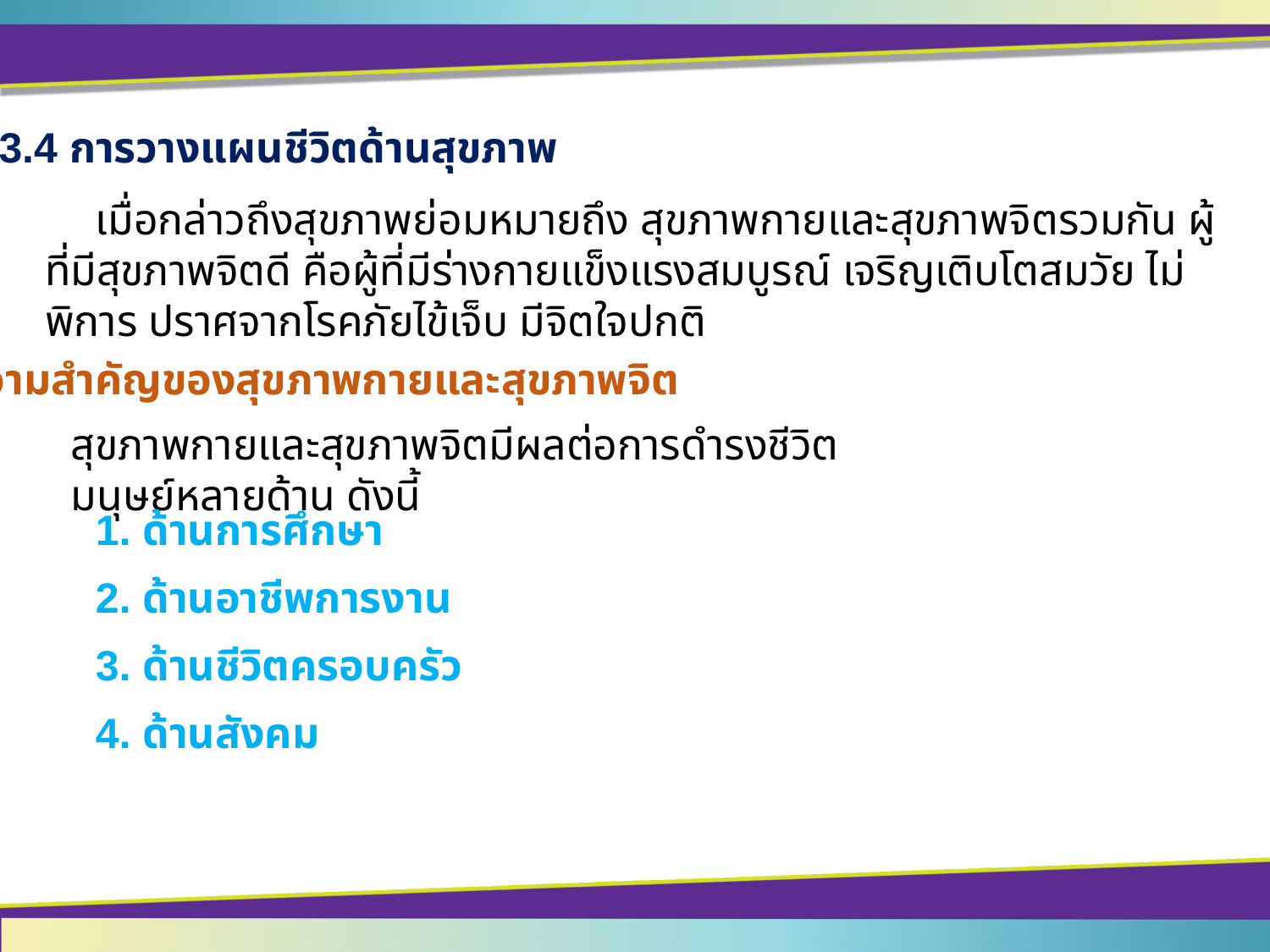

1.3.4 การวางแผนชีวิตด้านสุขภาพ
	เมื่อกล่าวถึงสุขภาพย่อมหมายถึง สุขภาพกายและสุขภาพจิตรวมกัน ผู้ที่มีสุขภาพจิตดี คือผู้ที่มีร่างกายแข็งแรงสมบูรณ์ เจริญเติบโตสมวัย ไม่พิการ ปราศจากโรคภัยไข้เจ็บ มีจิตใจปกติ
ความสำคัญของสุขภาพกายและสุขภาพจิต
สุขภาพกายและสุขภาพจิตมีผลต่อการดำรงชีวิตมนุษย์หลายด้าน ดังนี้
	1. ด้านการศึกษา

	2. ด้านอาชีพการงาน

	3. ด้านชีวิตครอบครัว

	4. ด้านสังคม